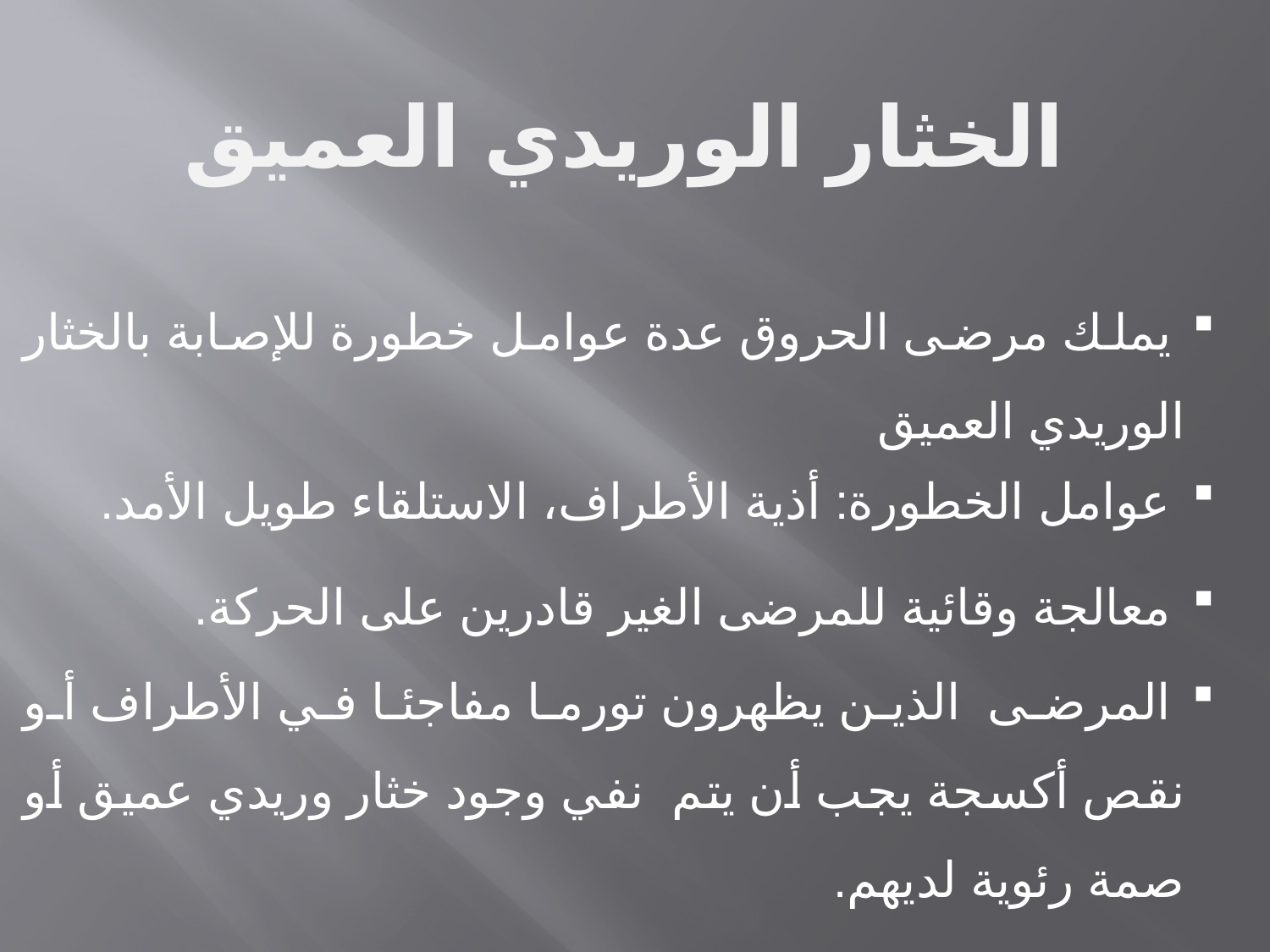

الخثار الوريدي العميق
 يملك مرضى الحروق عدة عوامل خطورة للإصابة بالخثار الوريدي العميق
 عوامل الخطورة: أذية الأطراف، الاستلقاء طويل الأمد.
 معالجة وقائية للمرضى الغير قادرين على الحركة.
 المرضى  الذين يظهرون تورما مفاجئا في الأطراف أو نقص أكسجة يجب أن يتم  نفي وجود خثار وريدي عميق أو صمة رئوية لديهم.